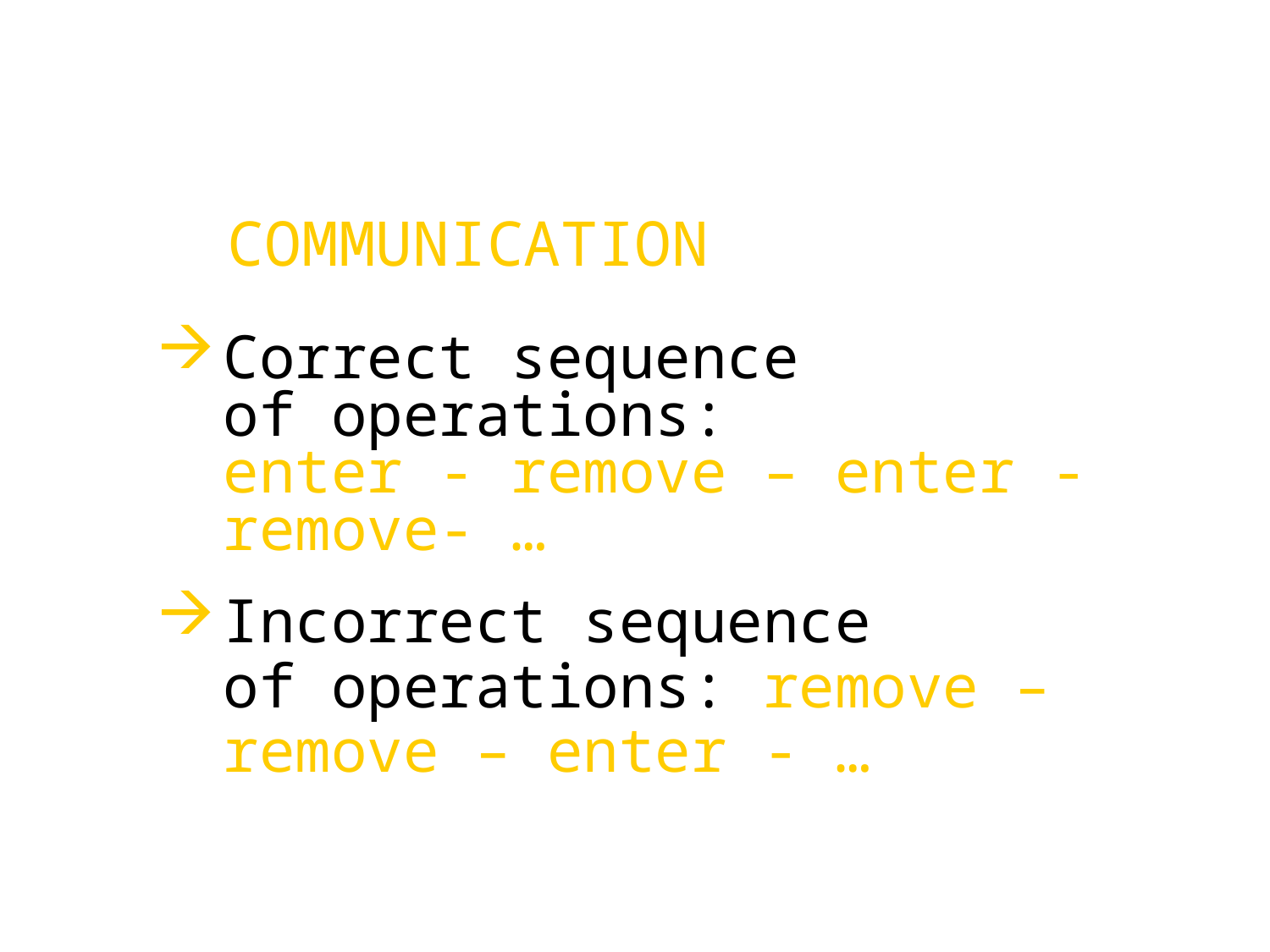

COMMUNICATION
Correct sequence
of operations:
enter - remove – enter - remove- …
Incorrect sequence
of operations: remove – remove – enter - …